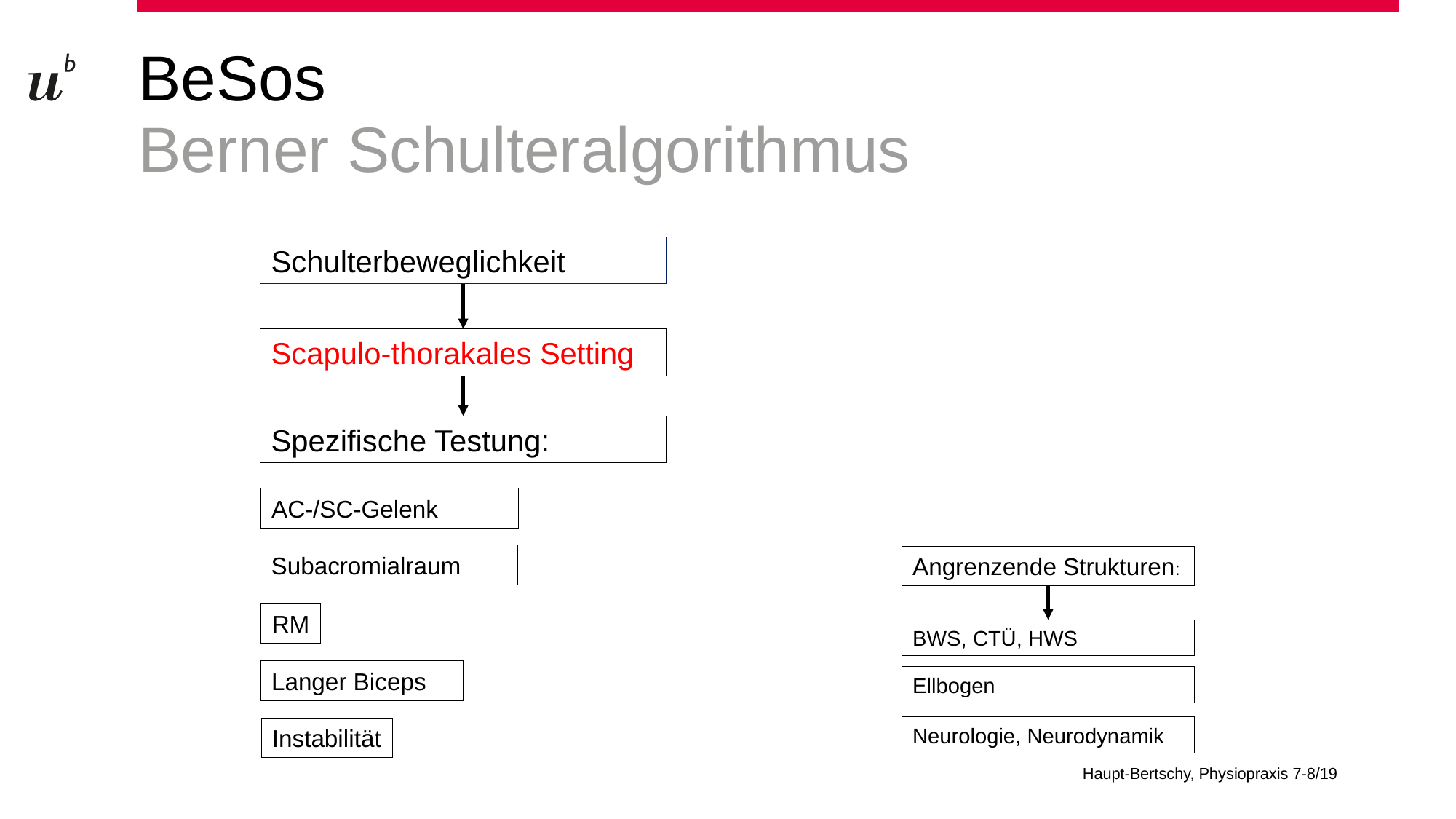

# BeSos
Berner Schulteralgorithmus
Schulterbeweglichkeit
Scapulo-thorakales Setting
Spezifische Testung:
AC-/SC-Gelenk
Angrenzende Strukturen:
RM
BWS, CTÜ, HWS
Langer Biceps
Ellbogen
Neurologie, Neurodynamik
Instabilität
Subacromialraum
Haupt-Bertschy, Physiopraxis 7-8/19